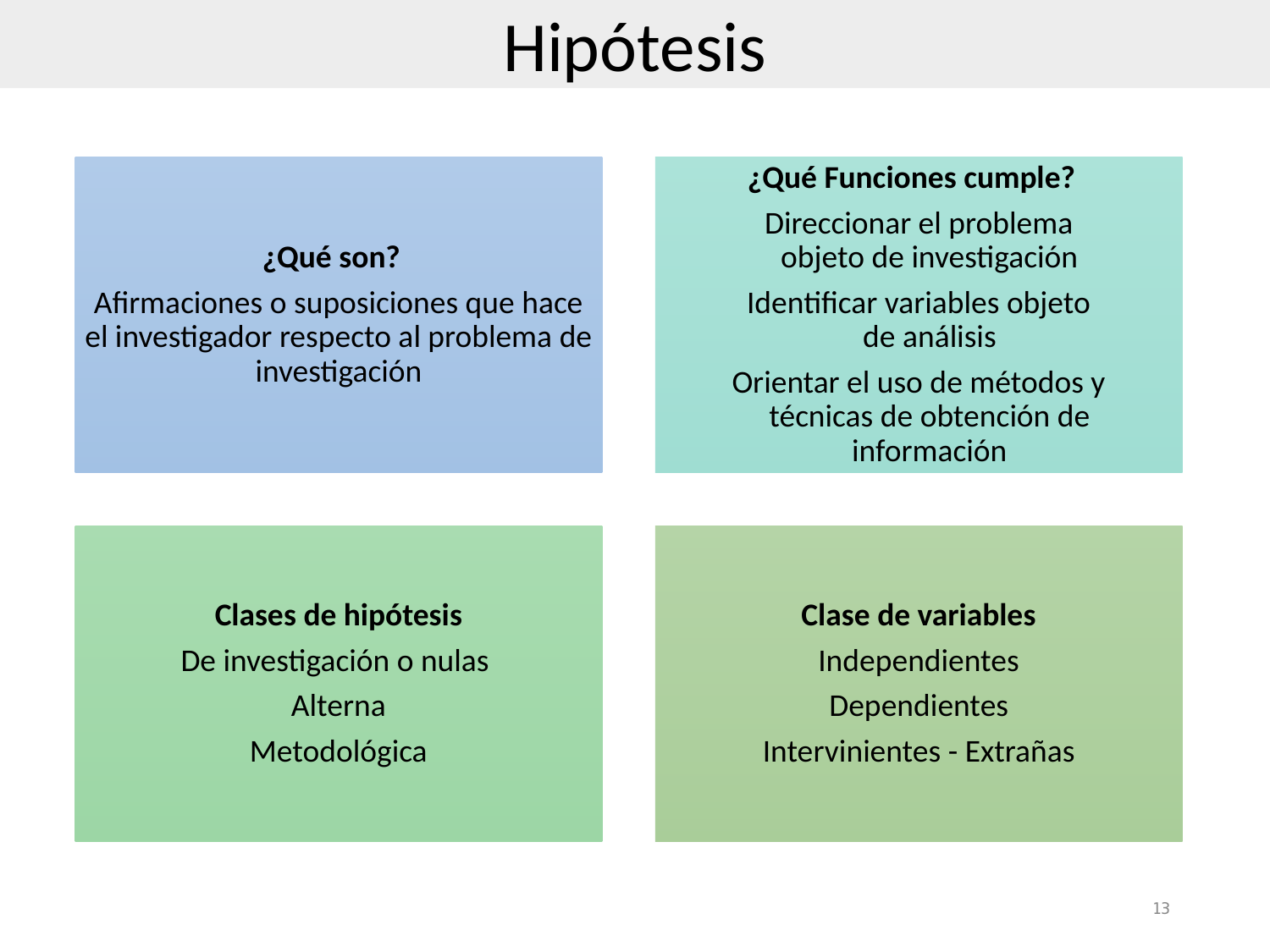

Hipótesis
¿Qué son?
Afirmaciones o suposiciones que hace el investigador respecto al problema de investigación
¿Qué Funciones cumple?
Direccionar el problema
   objeto de investigación
Identificar variables objeto
   de análisis
Orientar el uso de métodos y
   técnicas de obtención de
   información
Clases de hipótesis
De investigación o nulas
Alterna
Metodológica
Clase de variables
Independientes
Dependientes
Intervinientes - Extrañas
13